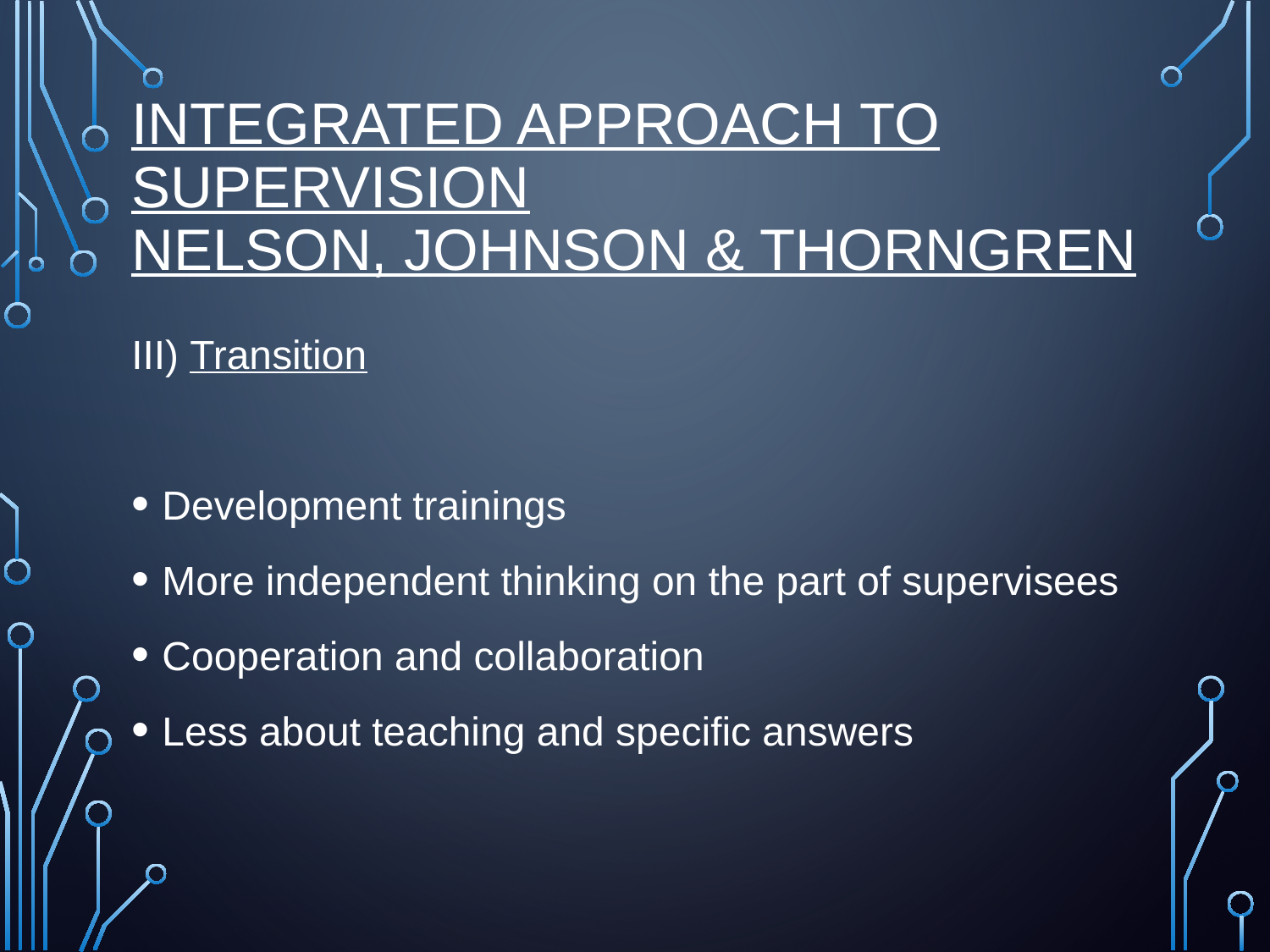

# Integrated Approach to Supervision Nelson, Johnson & Thorngren
III) Transition

Development trainings
More independent thinking on the part of supervisees
Cooperation and collaboration
Less about teaching and specific answers